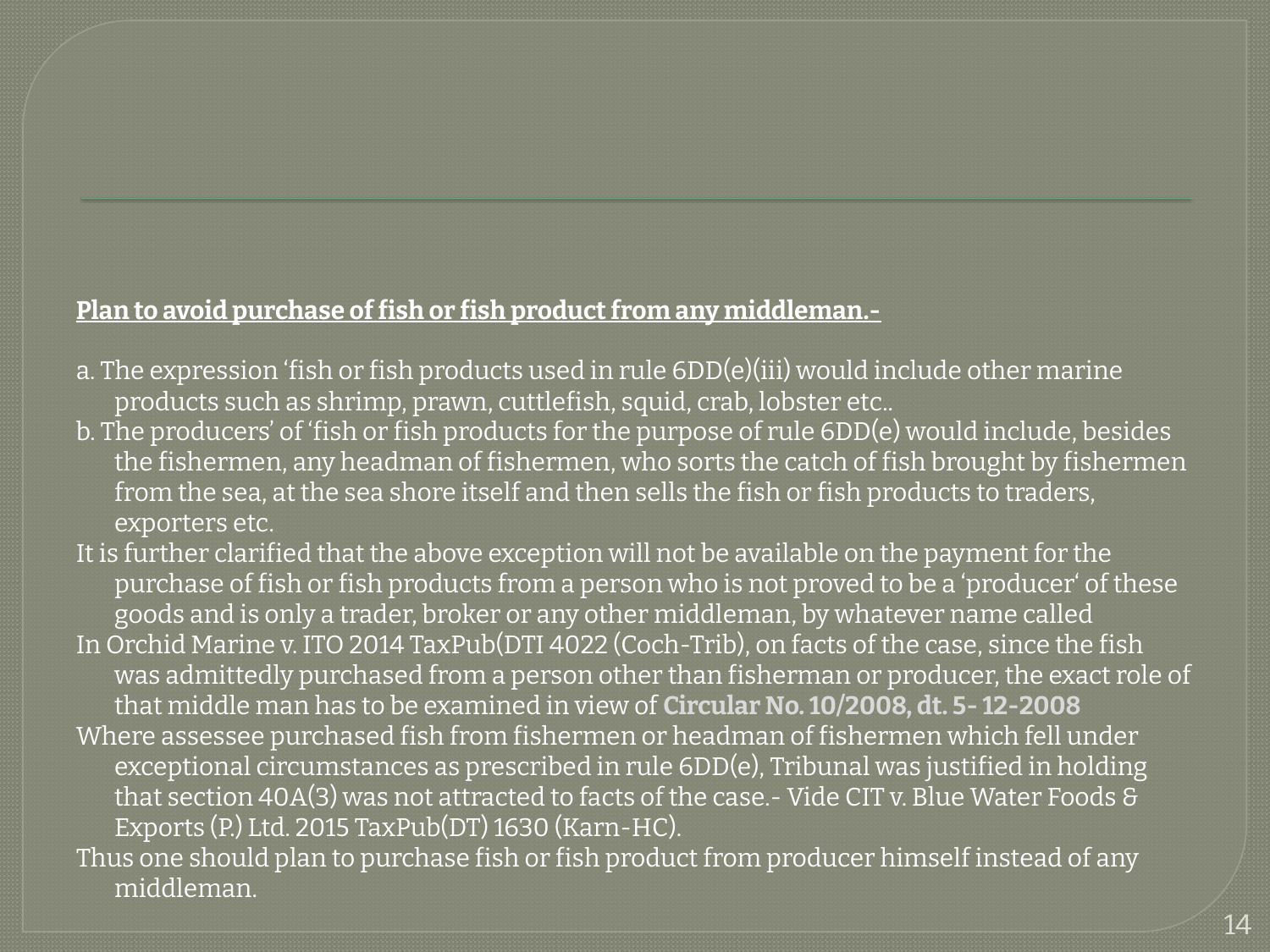

Plan to avoid purchase of fish or fish product from any middleman.-

a. The expression ‘fish or fish products used in rule 6DD(e)(iii) would include other marine products such as shrimp, prawn, cuttlefish, squid, crab, lobster etc..
b. The producers’ of ‘fish or fish products for the purpose of rule 6DD(e) would include, besides the fishermen, any headman of fishermen, who sorts the catch of fish brought by fishermen from the sea, at the sea shore itself and then sells the fish or fish products to traders, exporters etc.
It is further clarified that the above exception will not be available on the payment for the purchase of fish or fish products from a person who is not proved to be a ‘producer‘ of these goods and is only a trader, broker or any other middleman, by whatever name called
In Orchid Marine v. ITO 2014 TaxPub(DTI 4022 (Coch-Trib), on facts of the case, since the fish was admittedly purchased from a person other than fisherman or producer, the exact role of that middle man has to be examined in view of Circular No. 10/2008, dt. 5- 12-2008
Where assessee purchased fish from fishermen or headman of fishermen which fell under exceptional circumstances as prescribed in rule 6DD(e), Tribunal was justified in holding that section 40A(3) was not attracted to facts of the case.- Vide CIT v. Blue Water Foods & Exports (P.) Ltd. 2015 TaxPub(DT) 1630 (Karn-HC).
Thus one should plan to purchase fish or fish product from producer himself instead of any middleman.

14